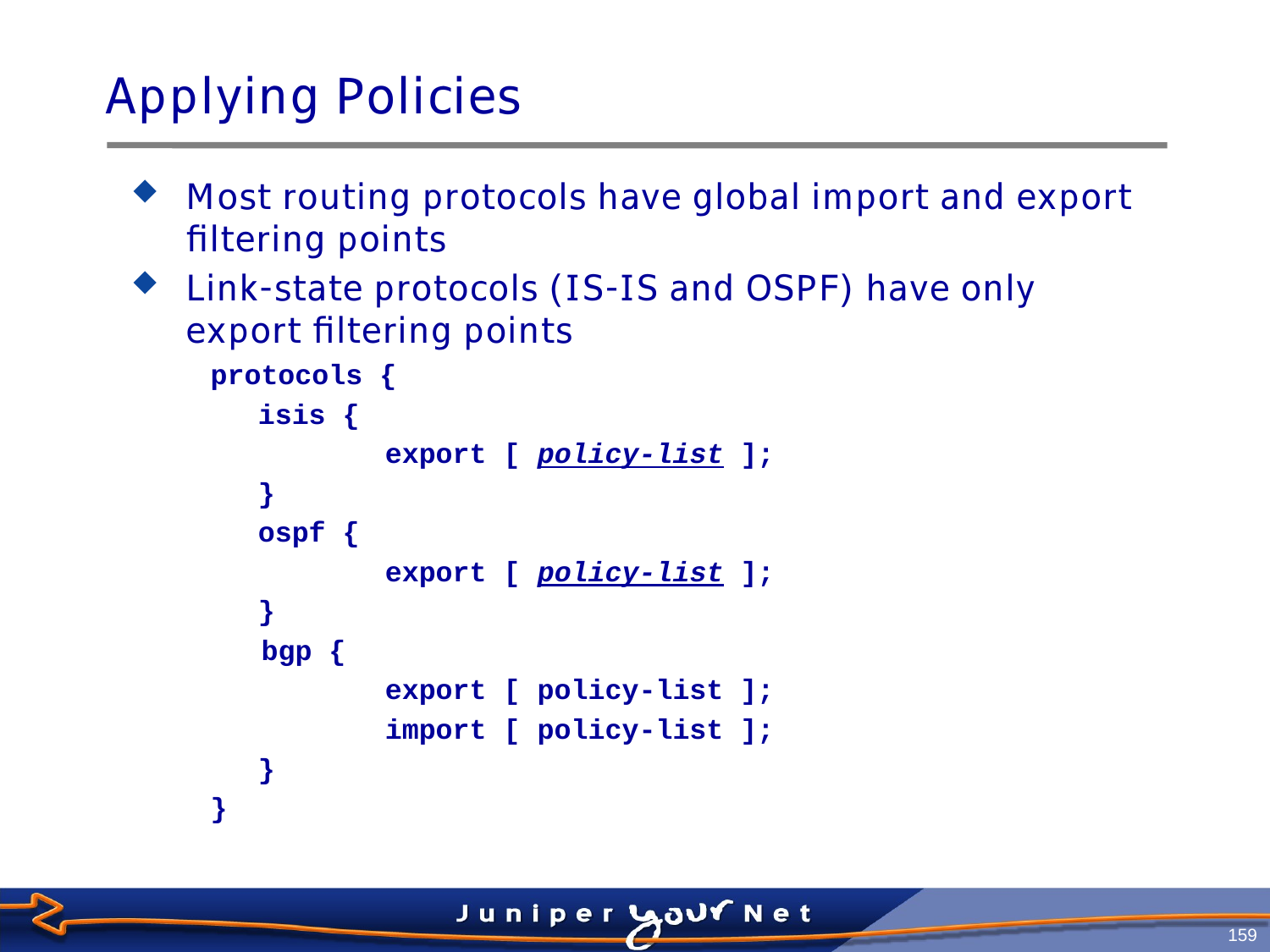

# Applying Policies
Most routing protocols have global import and export filtering points
Link-state protocols (IS-IS and OSPF) have only export filtering points
protocols {
	isis {
		export [ policy-list ];
	}
	ospf {
		export [ policy-list ];
	}
   bgp {
		export [ policy-list ];
		import [ policy-list ];
	}
}